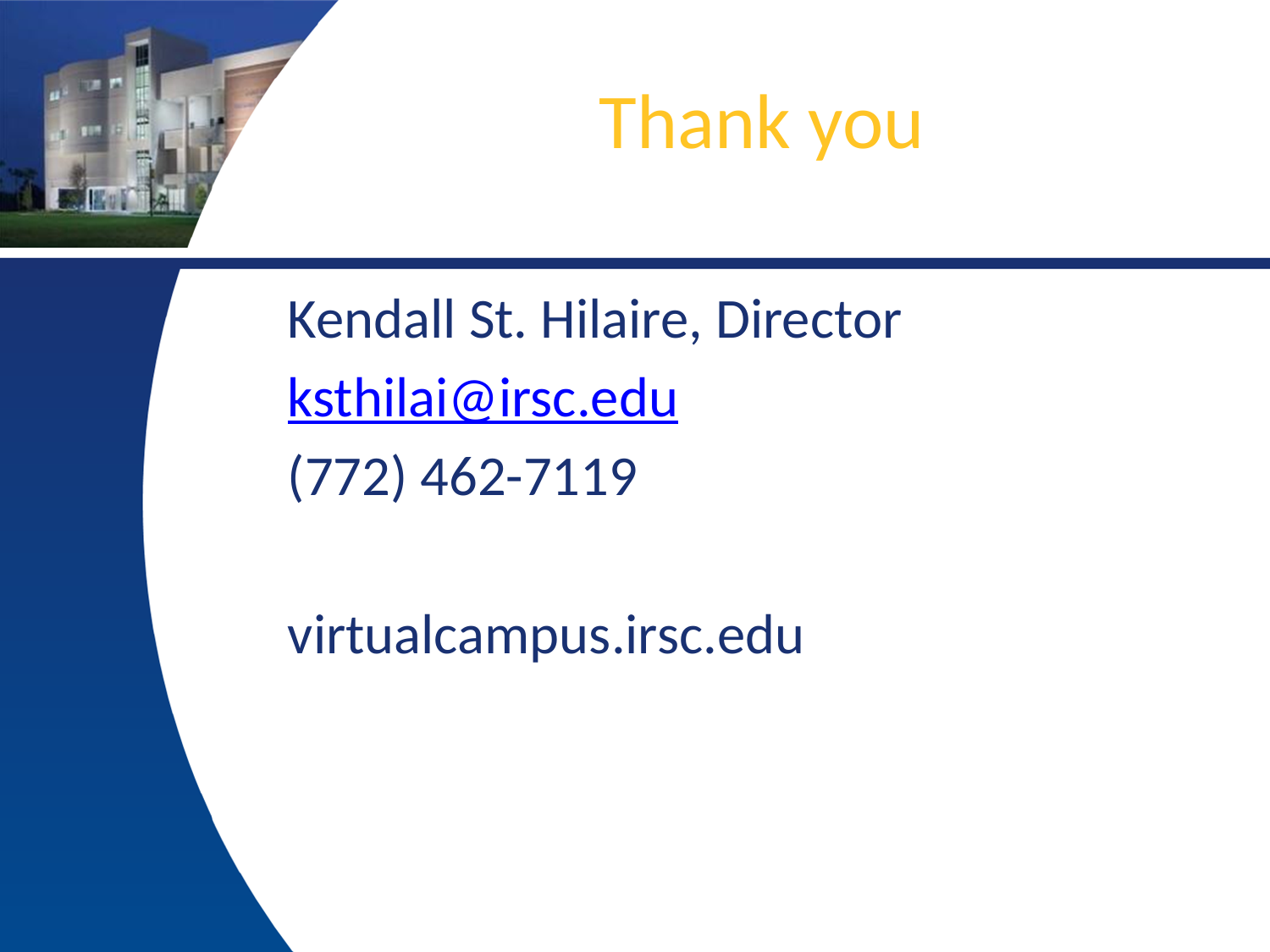

# Thank you
Kendall St. Hilaire, Director
ksthilai@irsc.edu
(772) 462-7119

virtualcampus.irsc.edu